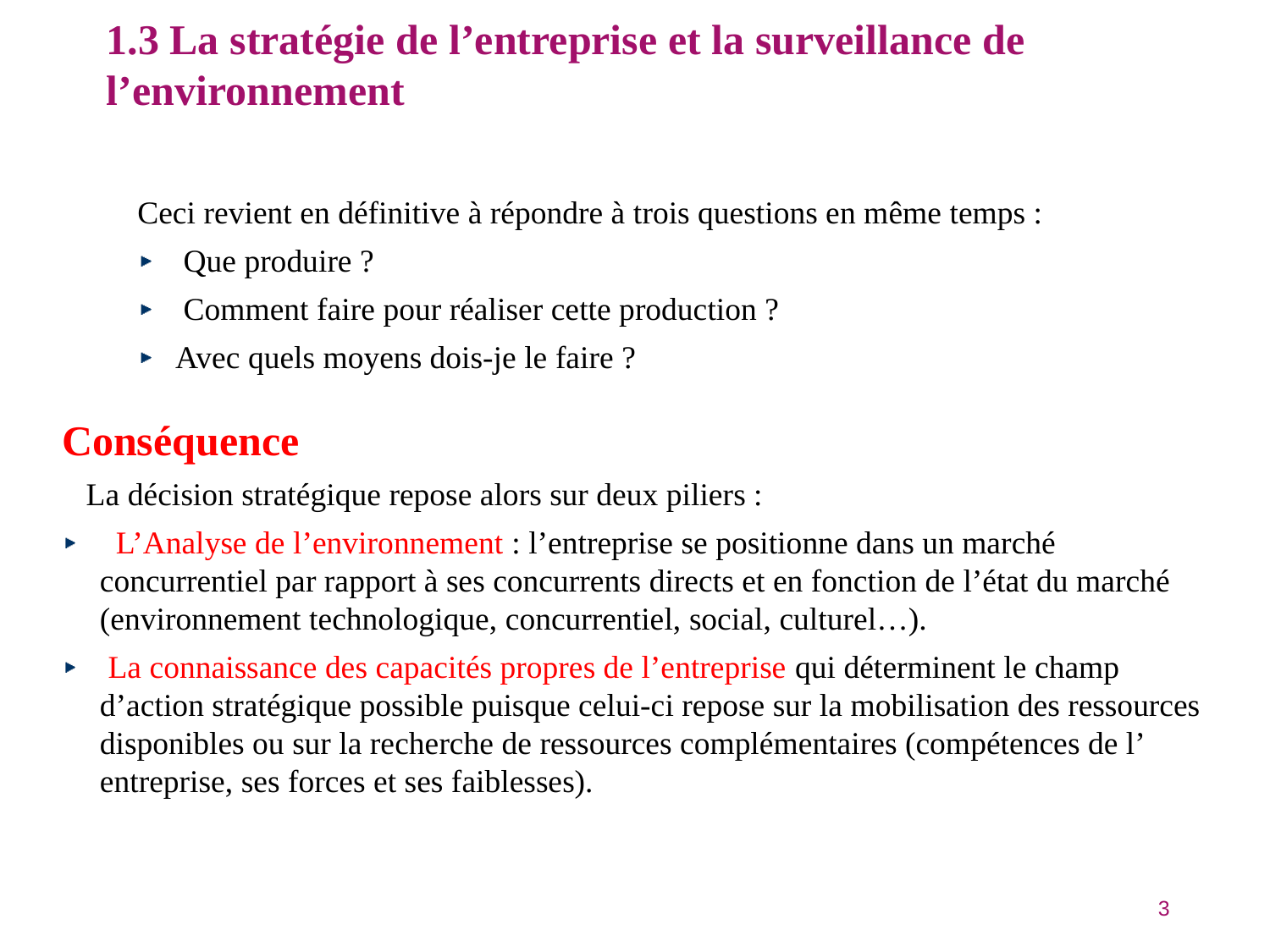

1.3 La stratégie de l’entreprise et la surveillance de l’environnement
Ceci revient en définitive à répondre à trois questions en même temps :
 Que produire ?
 Comment faire pour réaliser cette production ?
Avec quels moyens dois-je le faire ?
Conséquence
   La décision stratégique repose alors sur deux piliers :
  L’Analyse de l’environnement : l’entreprise se positionne dans un marché concurrentiel par rapport à ses concurrents directs et en fonction de l’état du marché (environnement technologique, concurrentiel, social, culturel…).
 La connaissance des capacités propres de l’entreprise qui déterminent le champ d’action stratégique possible puisque celui-ci repose sur la mobilisation des ressources disponibles ou sur la recherche de ressources complémentaires (compétences de l’ entreprise, ses forces et ses faiblesses).
3